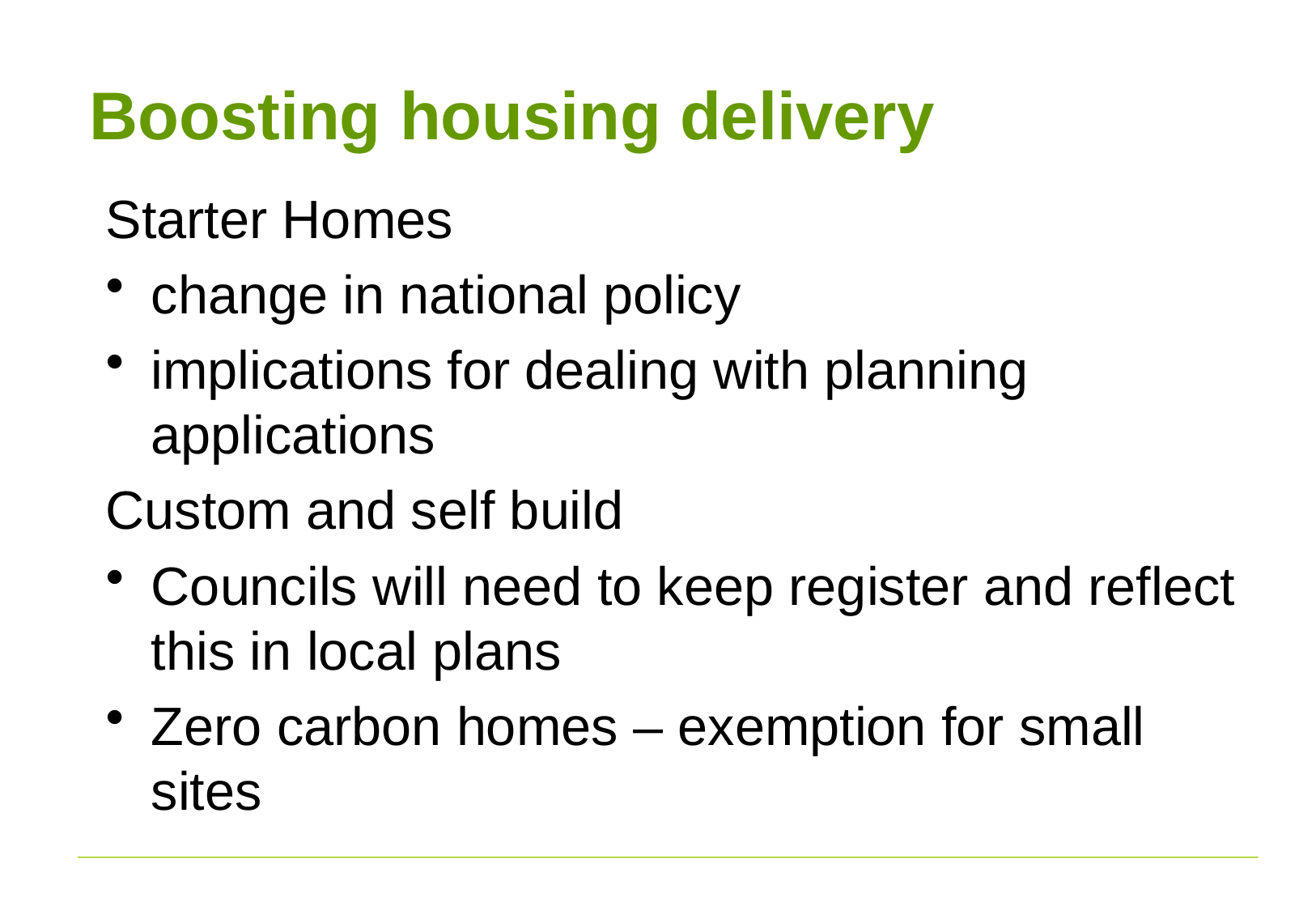

# Boosting housing delivery
Starter Homes
change in national policy
implications for dealing with planning applications
Custom and self build
Councils will need to keep register and reflect this in local plans
Zero carbon homes – exemption for small sites